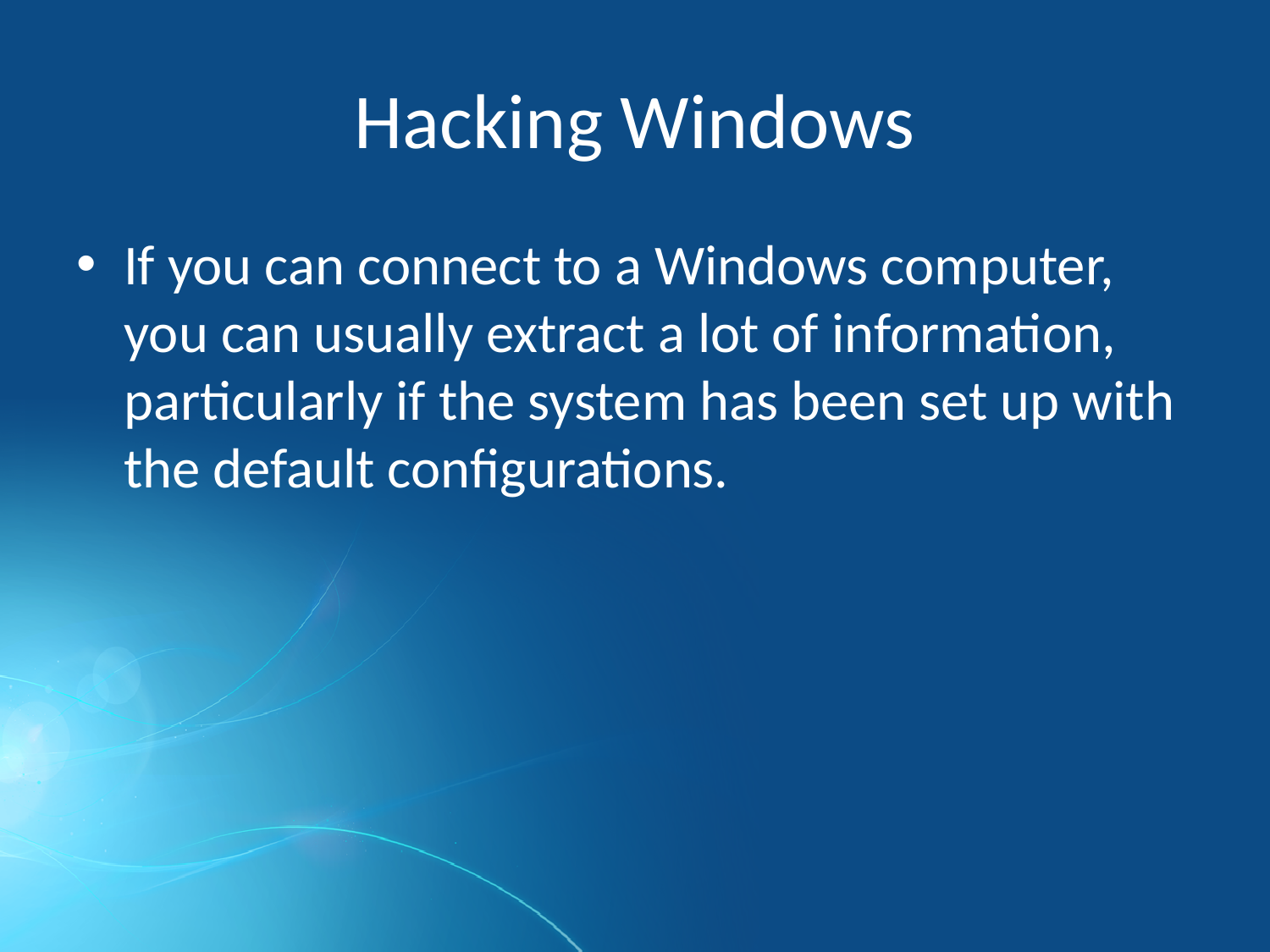

# Hacking Windows
If you can connect to a Windows computer, you can usually extract a lot of information, particularly if the system has been set up with the default configurations.